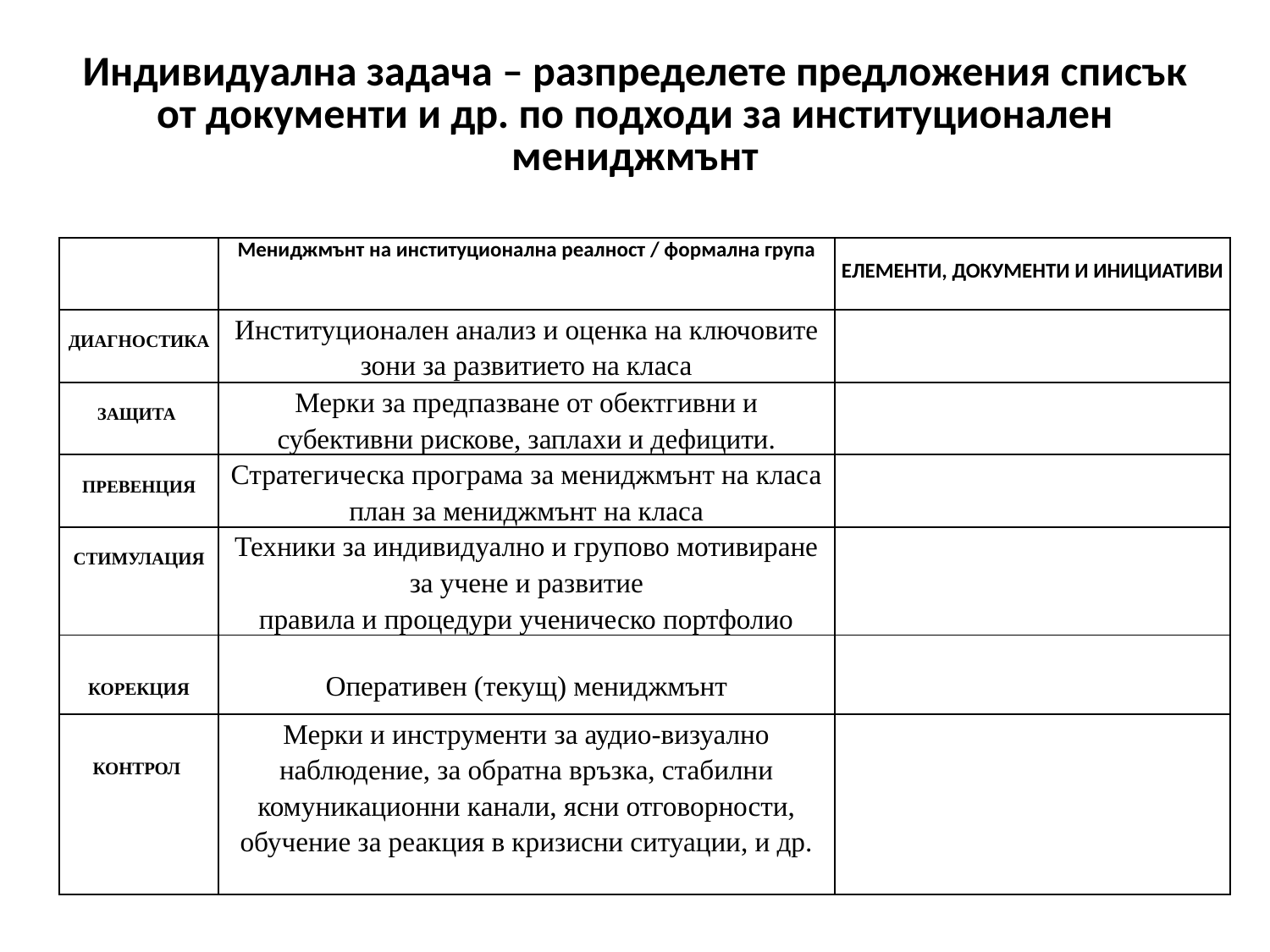

# Индивидуална задача – разпределете предложения списък от документи и др. по подходи за институционален мениджмънт
|  | Мениджмънт на институционална реалност / формална група | ЕЛЕМЕНТИ, ДОКУМЕНТИ И ИНИЦИАТИВИ |
| --- | --- | --- |
| ДИАГНОСТИКА | Институционален анализ и оценка на ключовите зони за развитието на класа |  |
| ЗАЩИТА | Мерки за предпазване от обектгивни и субективни рискове, заплахи и дефицити. |  |
| ПРЕВЕНЦИЯ | Стратегическа програма за мениджмънт на класа план за мениджмънт на класа |  |
| СТИМУЛАЦИЯ | Техники за индивидуално и групово мотивиране за учене и развитие правила и процедури ученическо портфолио |  |
| КОРЕКЦИЯ | Оперативен (текущ) мениджмънт |  |
| КОНТРОЛ | Мерки и инструменти за аудио-визуално наблюдение, за обратна връзка, стабилни комуникационни канали, ясни отговорности, обучение за реакция в кризисни ситуации, и др. |  |